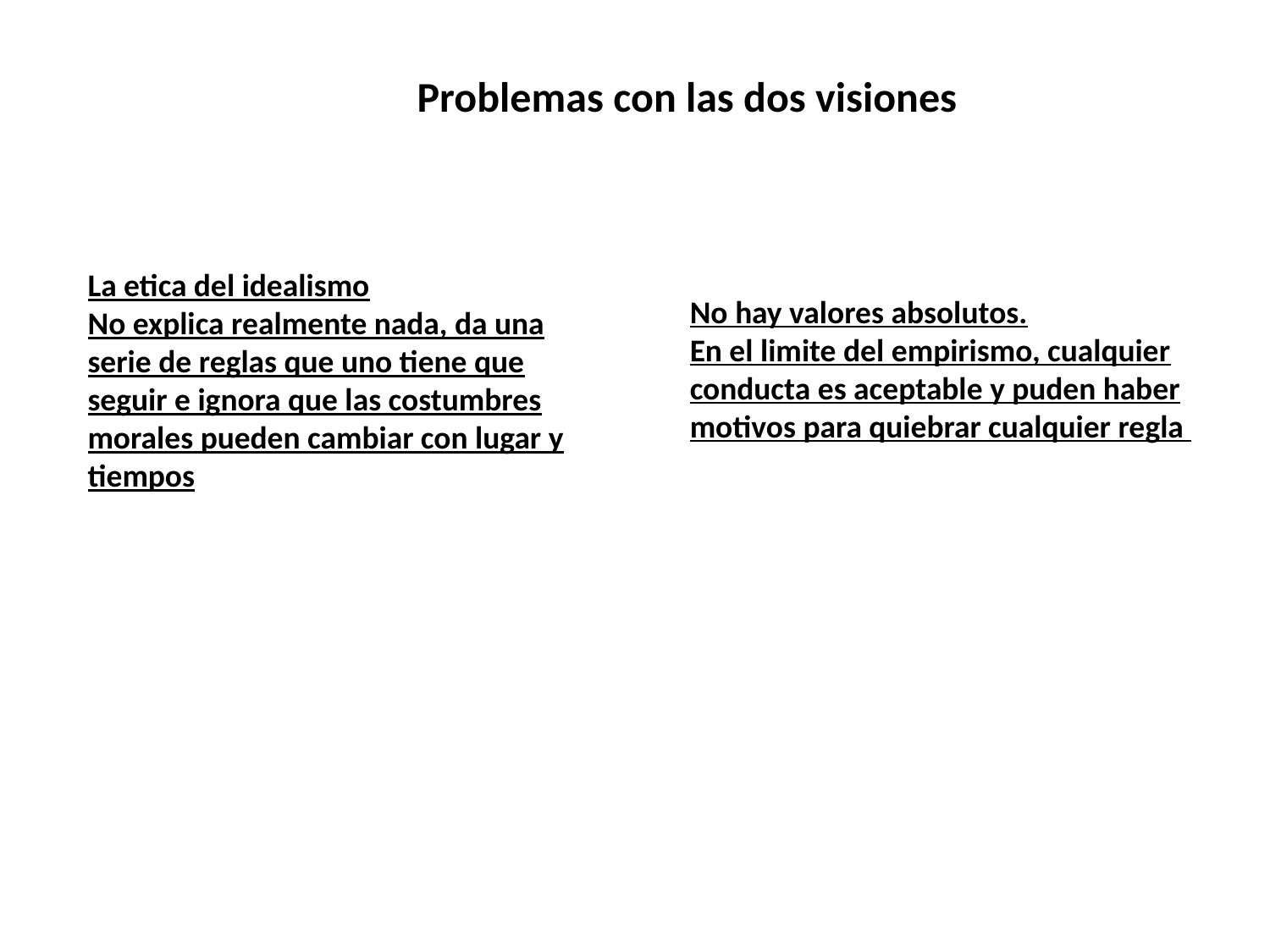

Problemas con las dos visiones
La etica del idealismo
No explica realmente nada, da una serie de reglas que uno tiene que seguir e ignora que las costumbres morales pueden cambiar con lugar y tiempos

No hay valores absolutos.
En el limite del empirismo, cualquier conducta es aceptable y puden haber motivos para quiebrar cualquier regla